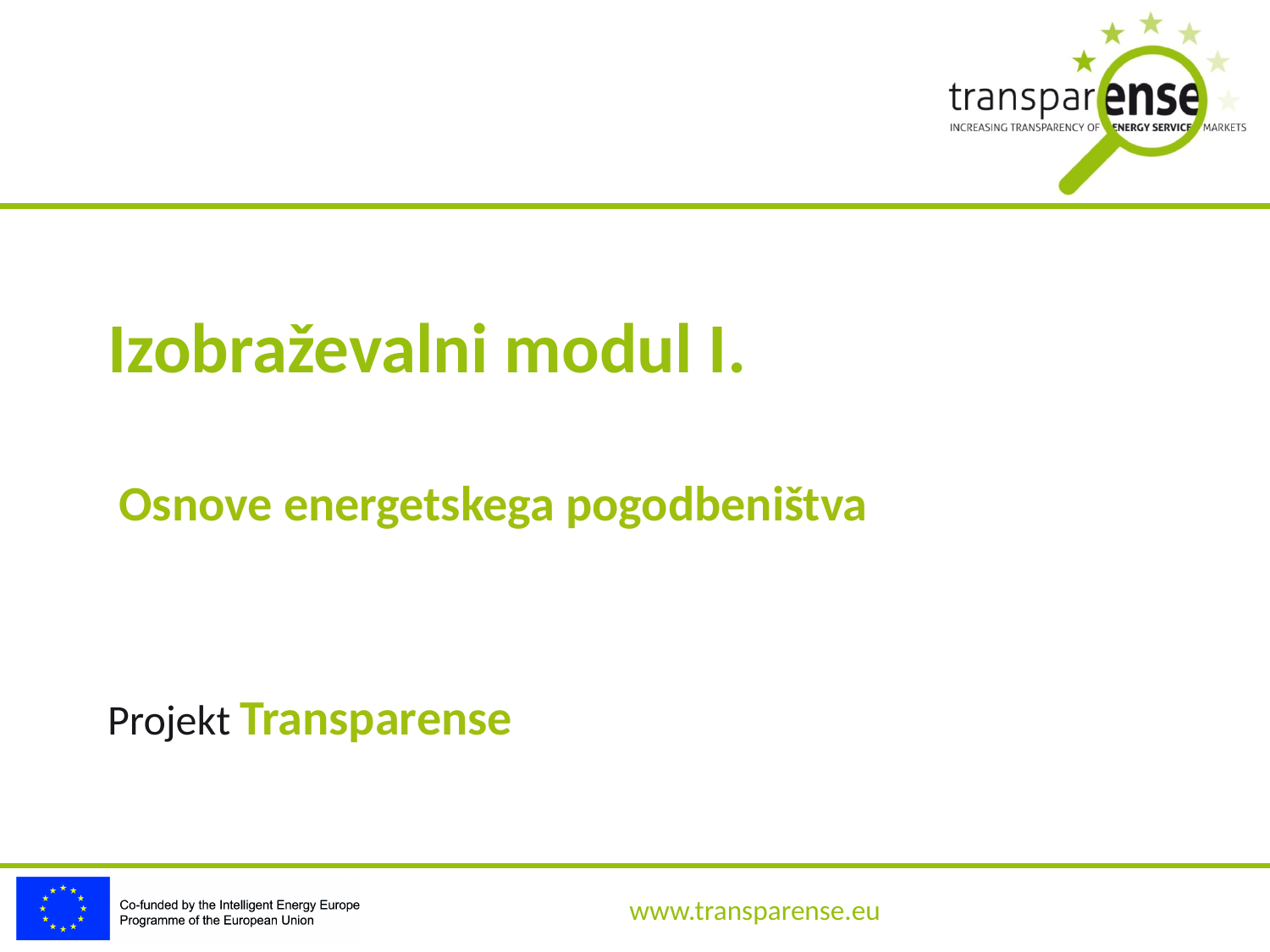

Izobraževalni modul I.
 Osnove energetskega pogodbeništva
Projekt Transparense